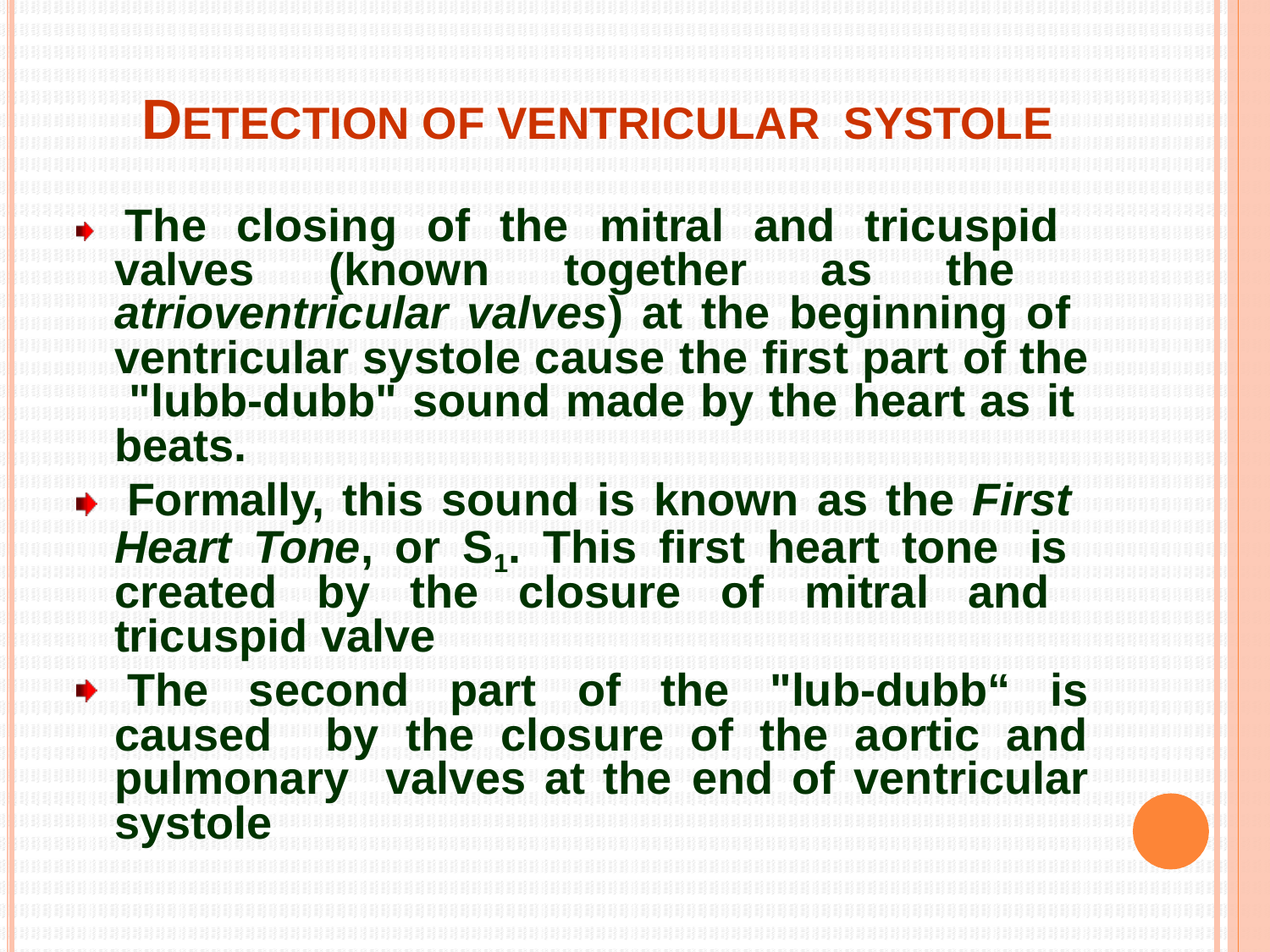

# DETECTION OF VENTRICULAR SYSTOLE
The closing of the mitral and tricuspid  valves (known together as the  atrioventricular valves) at the beginning of  ventricular systole cause the first part of the  "lubb-dubb" sound made by the heart as it  beats.
Formally, this sound is known as the First  Heart Tone, or S1. This first heart tone is  created by the closure of mitral and  tricuspid valve
The second part of the "lub-dubb“ is caused  by the closure of the aortic and pulmonary  valves at the end of ventricular systole